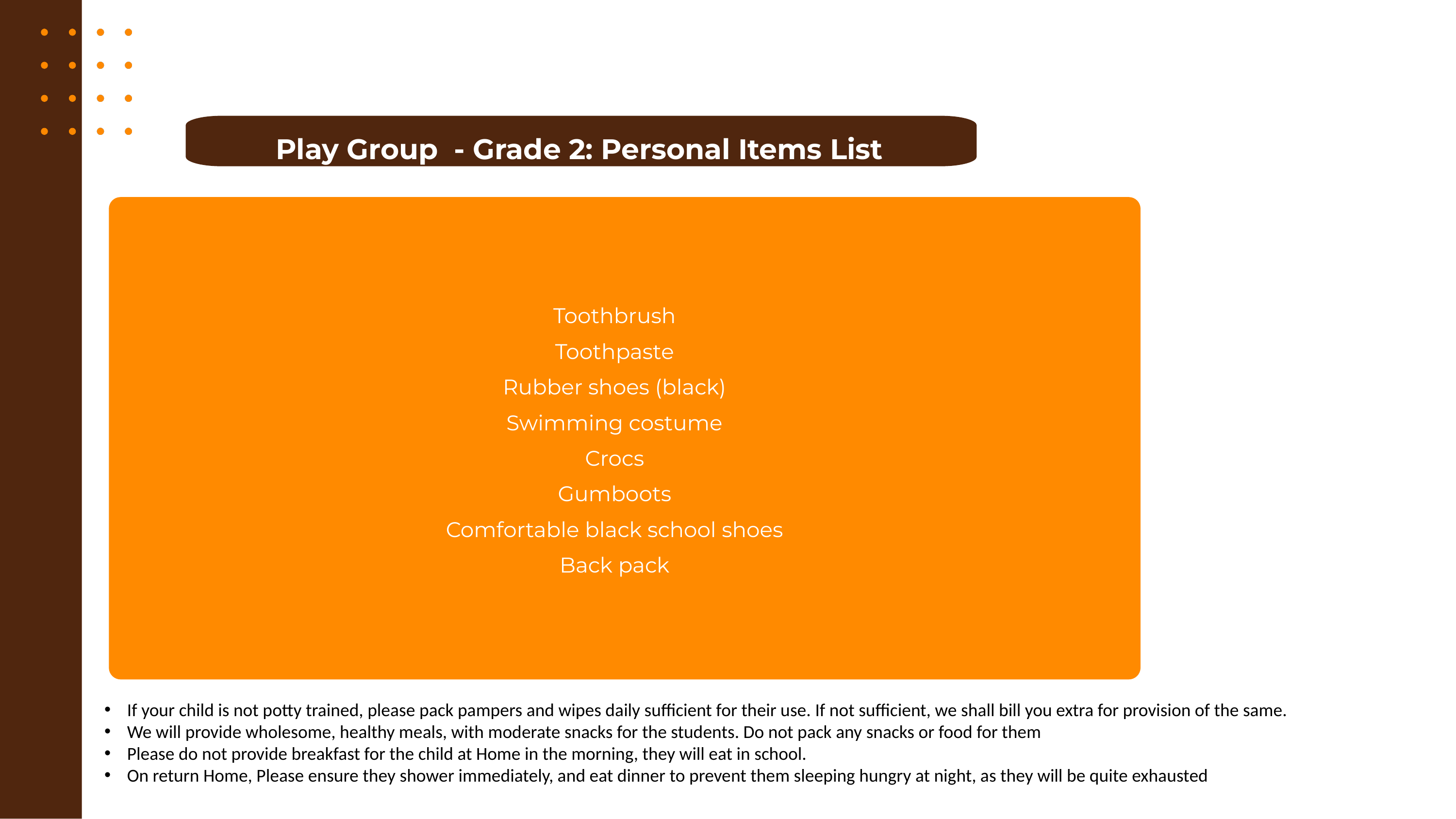

Play Group  - Grade 2: Personal Items List

Toothbrush
Toothpaste
Rubber shoes (black)
Swimming costume
Crocs
Gumboots
Comfortable black school shoes
Back pack

If your child is not potty trained, please pack pampers and wipes daily sufficient for their use. If not sufficient, we shall bill you extra for provision of the same.
We will provide wholesome, healthy meals, with moderate snacks for the students. Do not pack any snacks or food for them
Please do not provide breakfast for the child at Home in the morning, they will eat in school.
On return Home, Please ensure they shower immediately, and eat dinner to prevent them sleeping hungry at night, as they will be quite exhausted